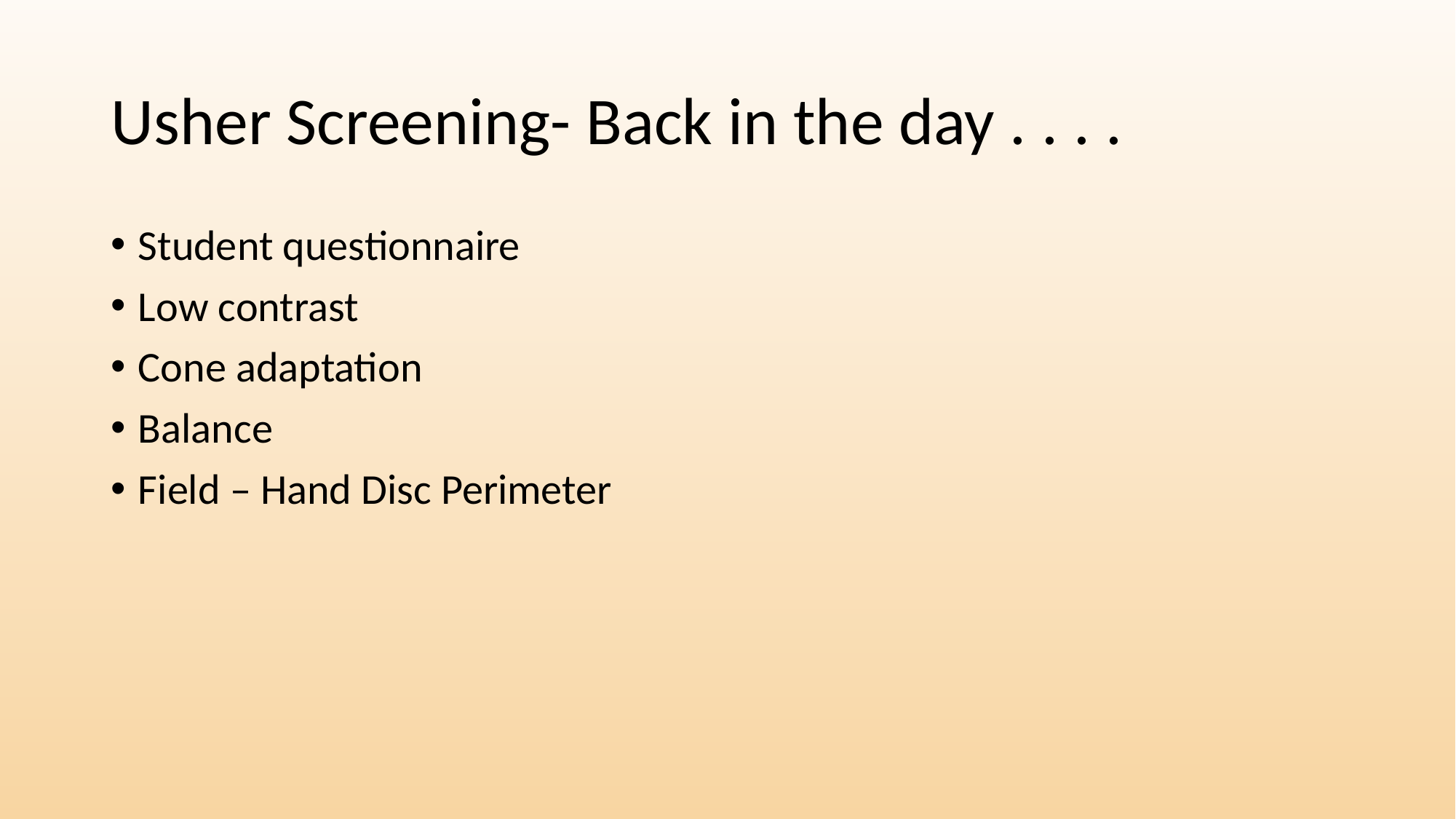

# Usher Screening- Back in the day . . . .
Student questionnaire
Low contrast
Cone adaptation
Balance
Field – Hand Disc Perimeter